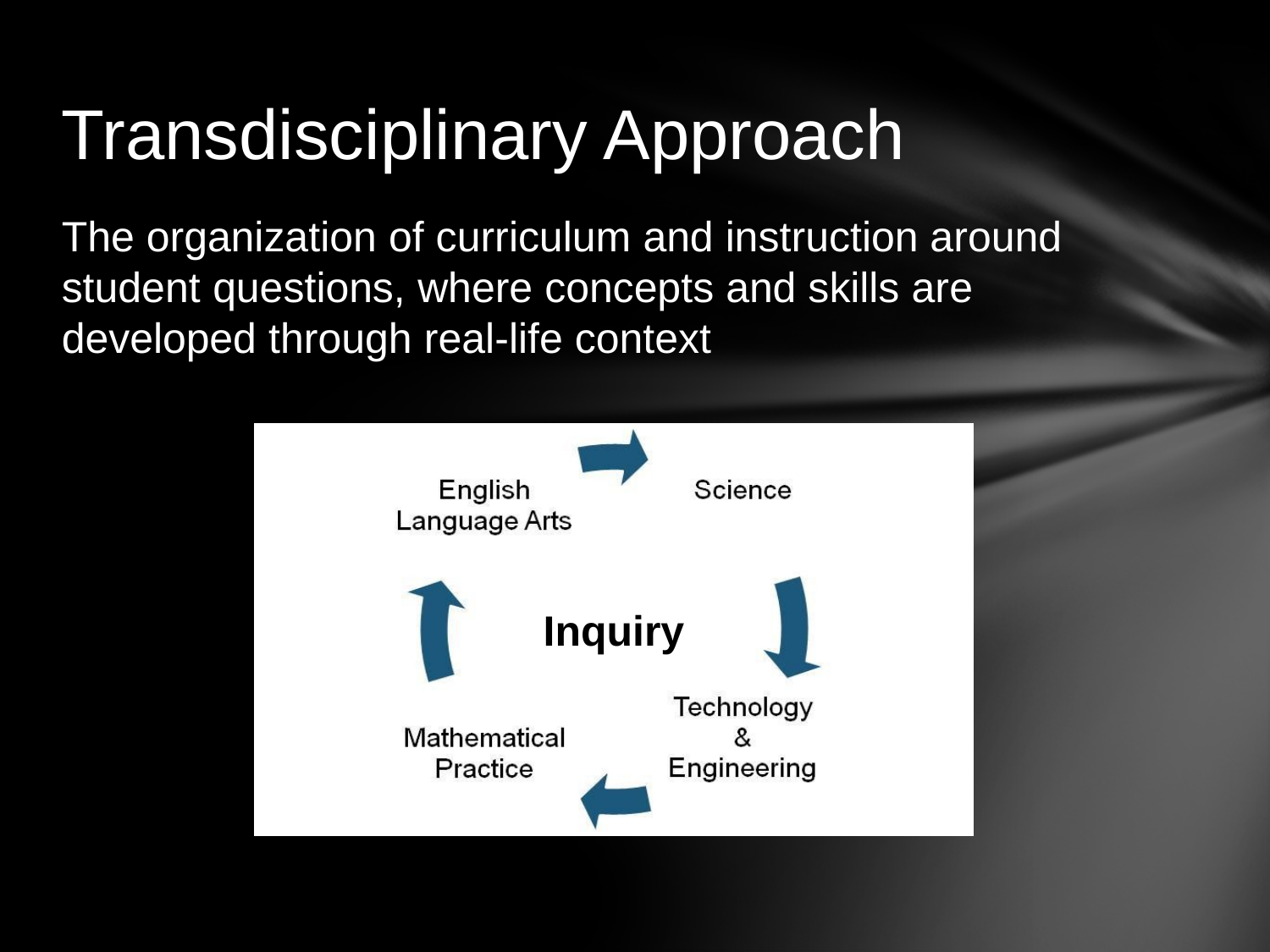

# Transdisciplinary Approach
The organization of curriculum and instruction around student questions, where concepts and skills are developed through real-life context

Inquiry